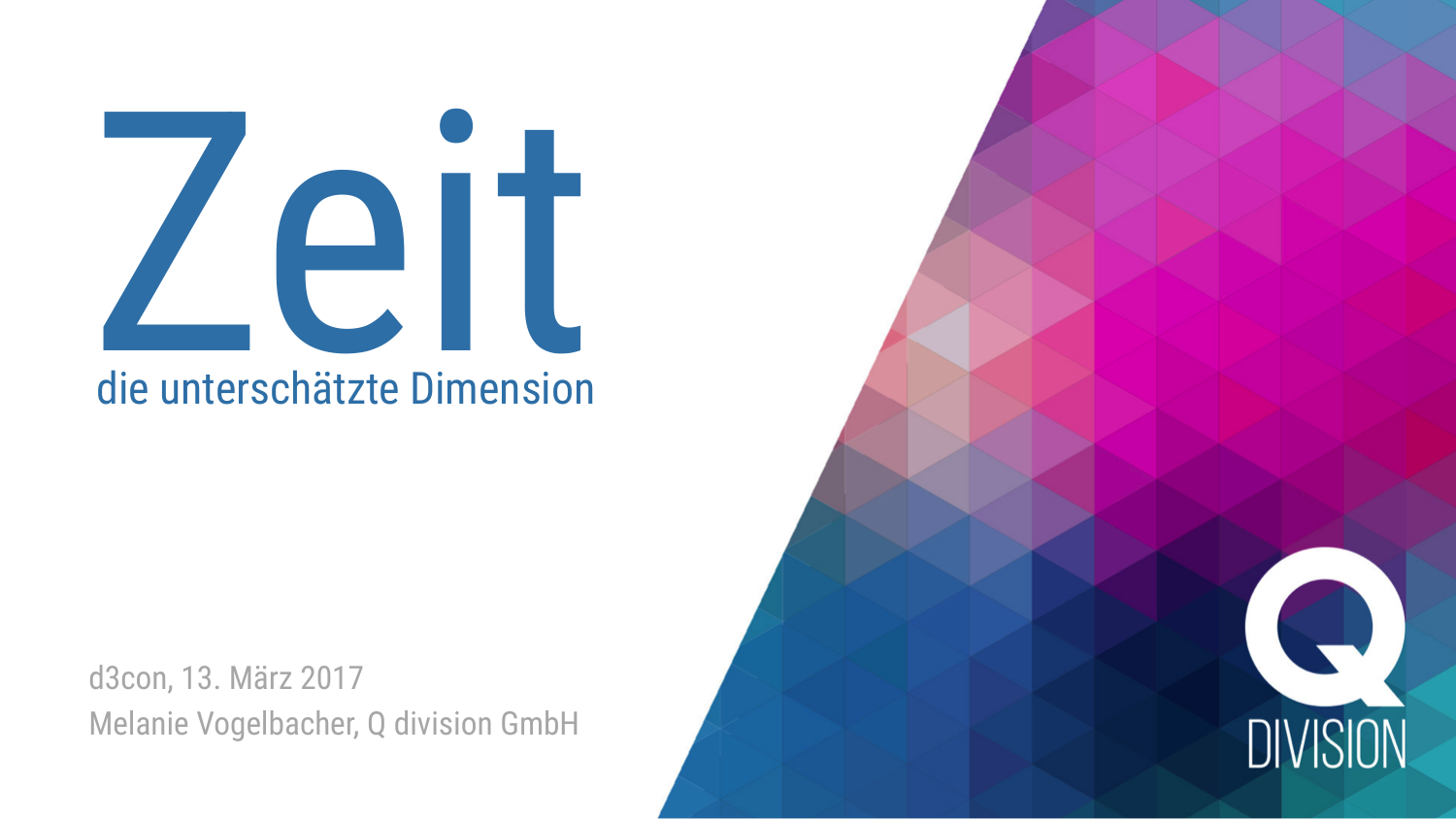

# Zeit
die unterschätzte Dimension
d3con, 13. März 2017
Melanie Vogelbacher, Q division GmbH